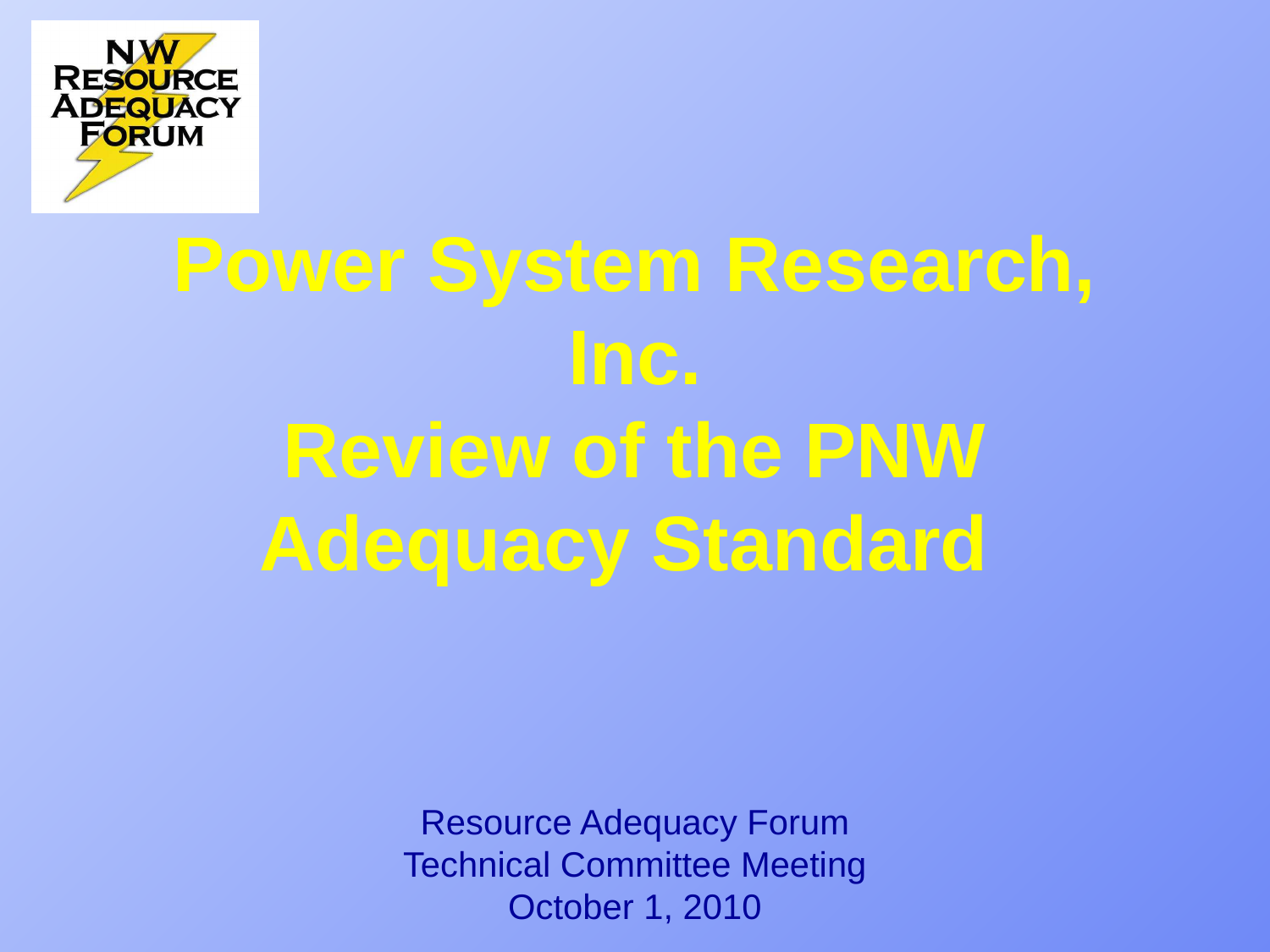

# Power System Research, Inc. Review of the PNW Adequacy Standard
Resource Adequacy Forum
Technical Committee Meeting
October 1, 2010